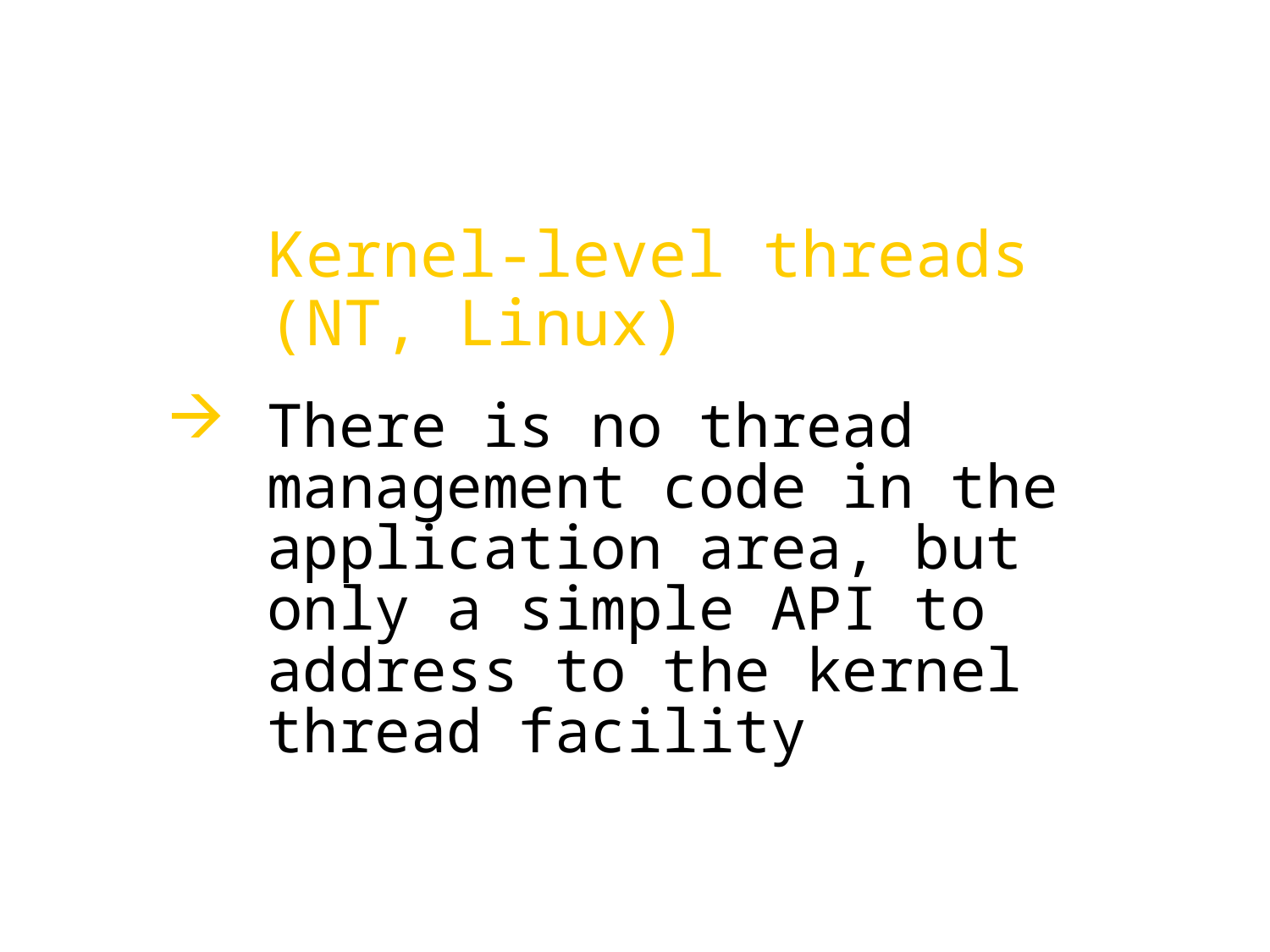

Kernel-level threads
(NT, Linux)
There is no thread management code in the application area, but only a simple API to address to the kernel thread facility